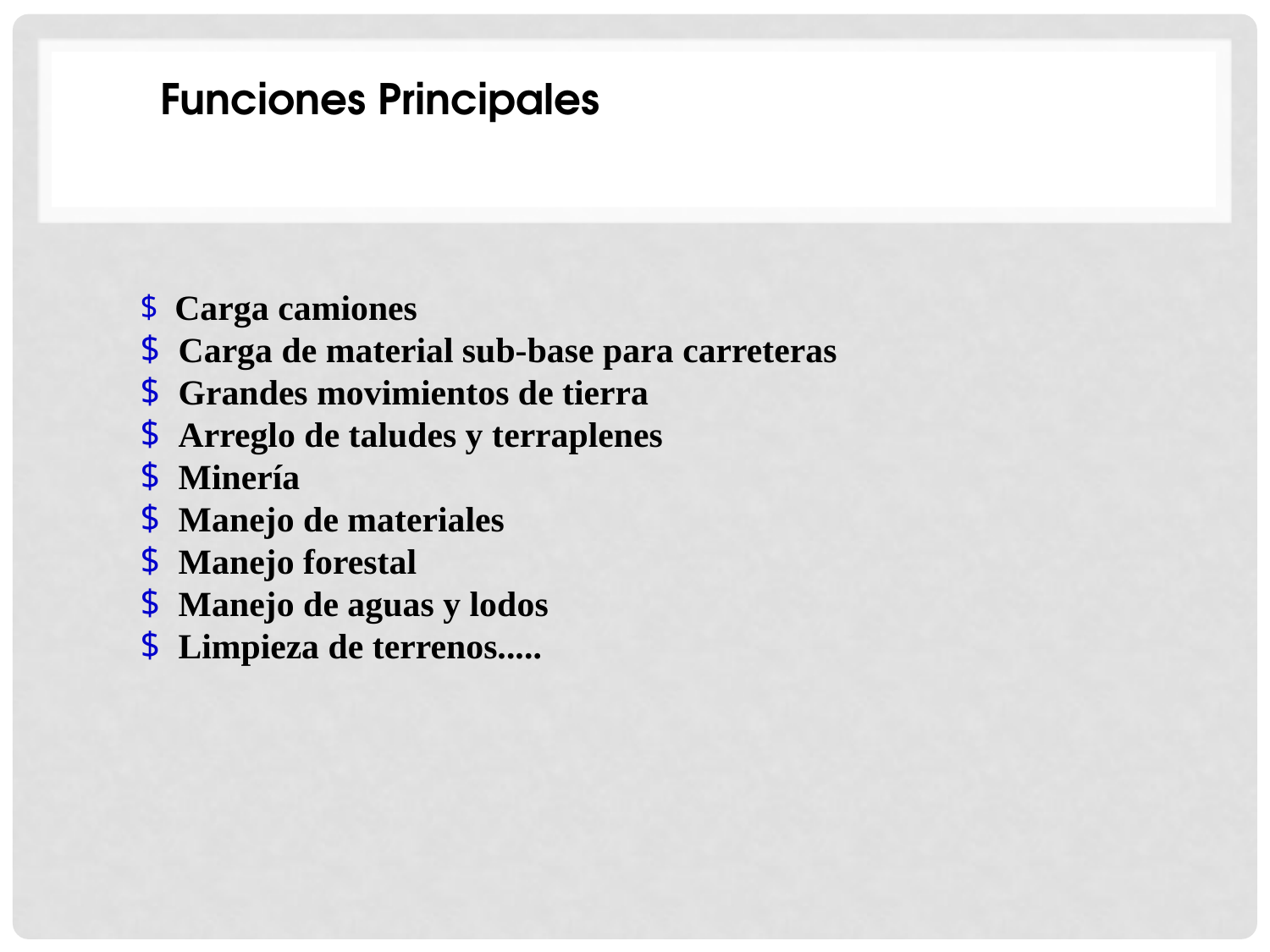

Funciones Principales
  Carga camiones
  Carga de material sub-base para carreteras
  Grandes movimientos de tierra
  Arreglo de taludes y terraplenes
  Minería
  Manejo de materiales
  Manejo forestal
  Manejo de aguas y lodos
  Limpieza de terrenos.....